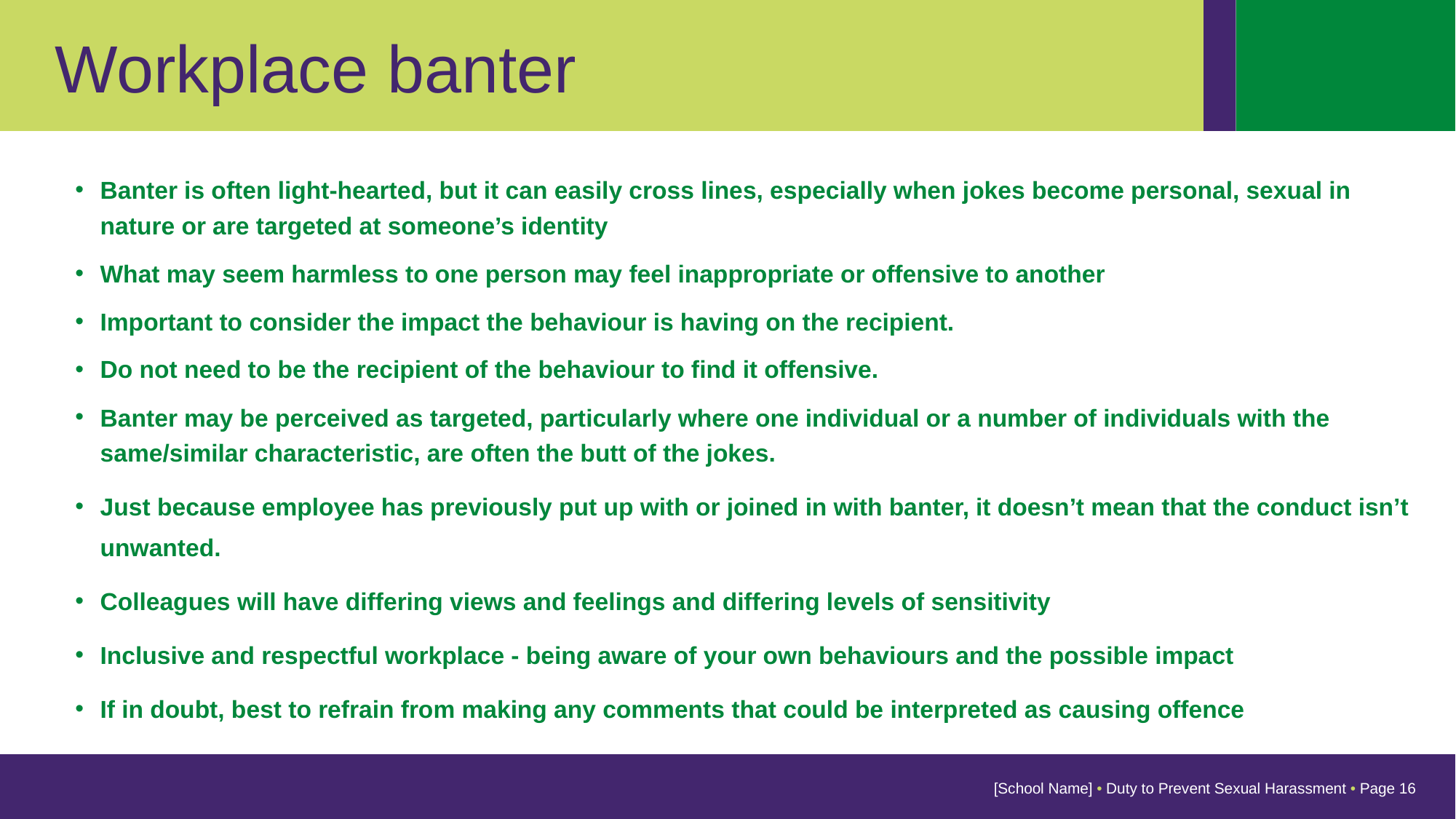

Workplace banter
Banter is often light-hearted, but it can easily cross lines, especially when jokes become personal, sexual in nature or are targeted at someone’s identity
What may seem harmless to one person may feel inappropriate or offensive to another
Important to consider the impact the behaviour is having on the recipient.
Do not need to be the recipient of the behaviour to find it offensive.
Banter may be perceived as targeted, particularly where one individual or a number of individuals with the same/similar characteristic, are often the butt of the jokes.
Just because employee has previously put up with or joined in with banter, it doesn’t mean that the conduct isn’t unwanted.
Colleagues will have differing views and feelings and differing levels of sensitivity
Inclusive and respectful workplace - being aware of your own behaviours and the possible impact
If in doubt, best to refrain from making any comments that could be interpreted as causing offence

[School Name] • Duty to Prevent Sexual Harassment • Page 16